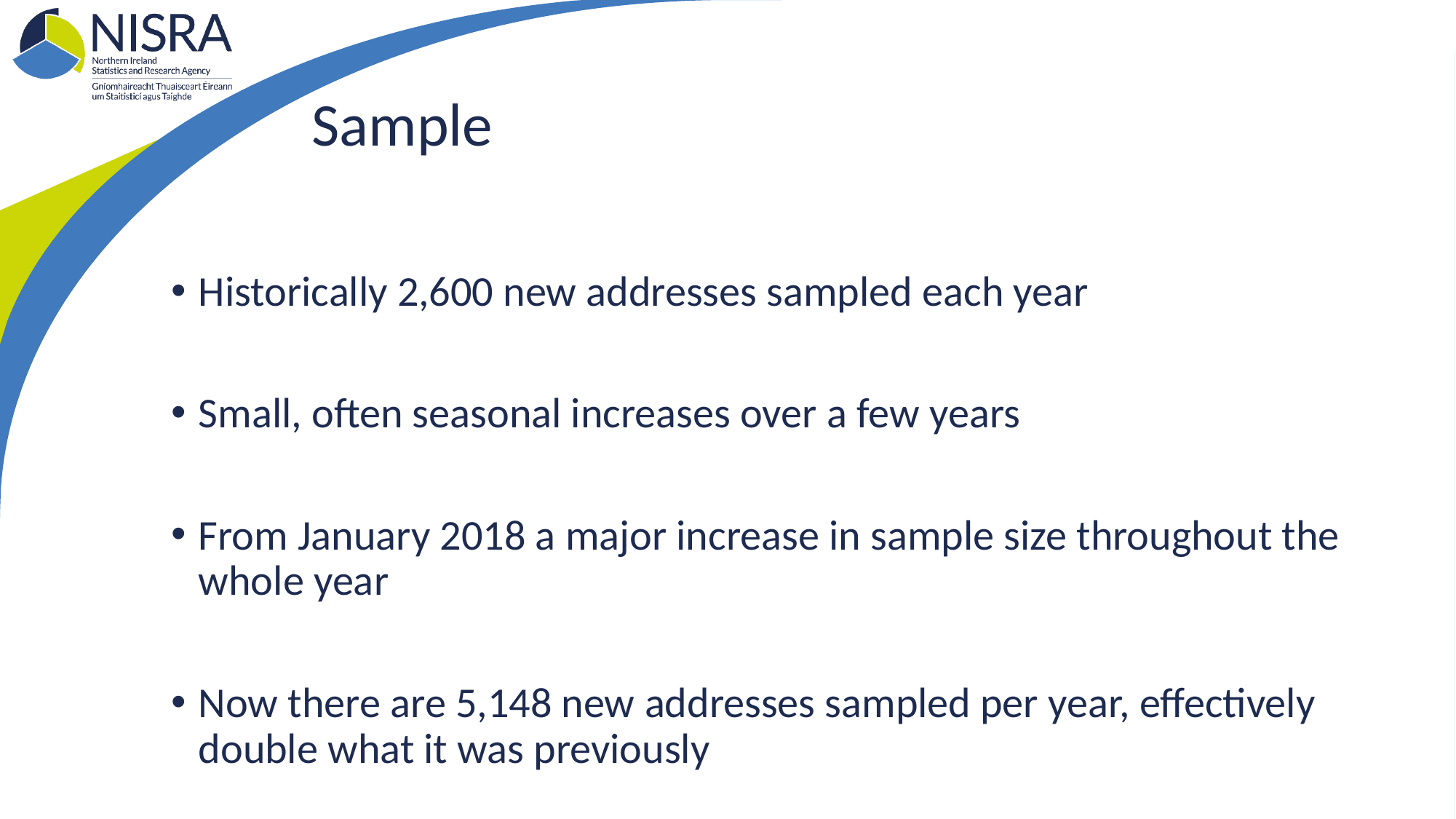

# Sample

Historically 2,600 new addresses sampled each year

Small, often seasonal increases over a few years

From January 2018 a major increase in sample size throughout the whole year

Now there are 5,148 new addresses sampled per year, effectively double what it was previously